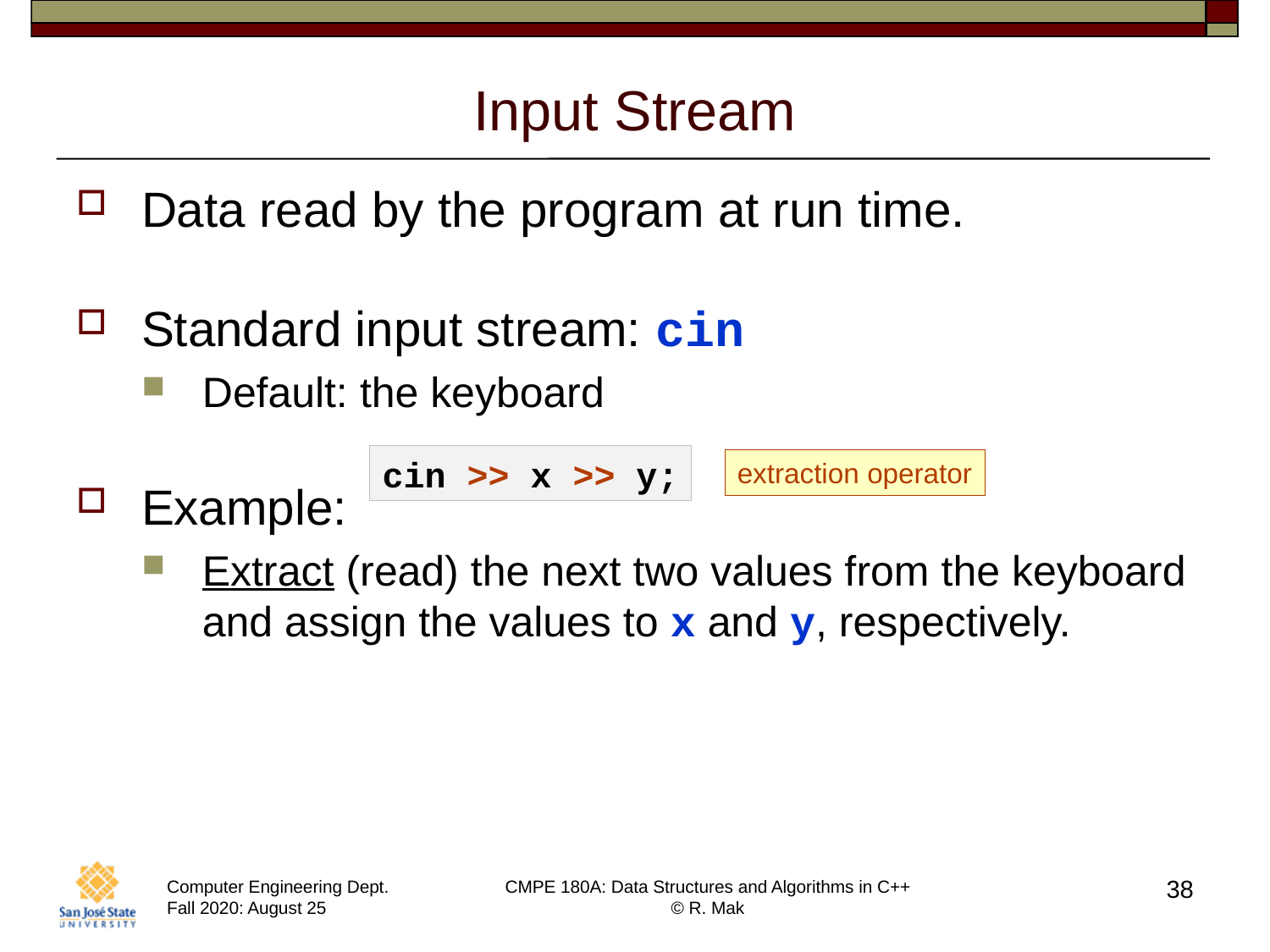

# Input Stream
Data read by the program at run time.

Standard input stream: cin
Default: the keyboard

Example:
Extract (read) the next two values from the keyboard and assign the values to x and y, respectively.
cin >> x >> y;
extraction operator
38